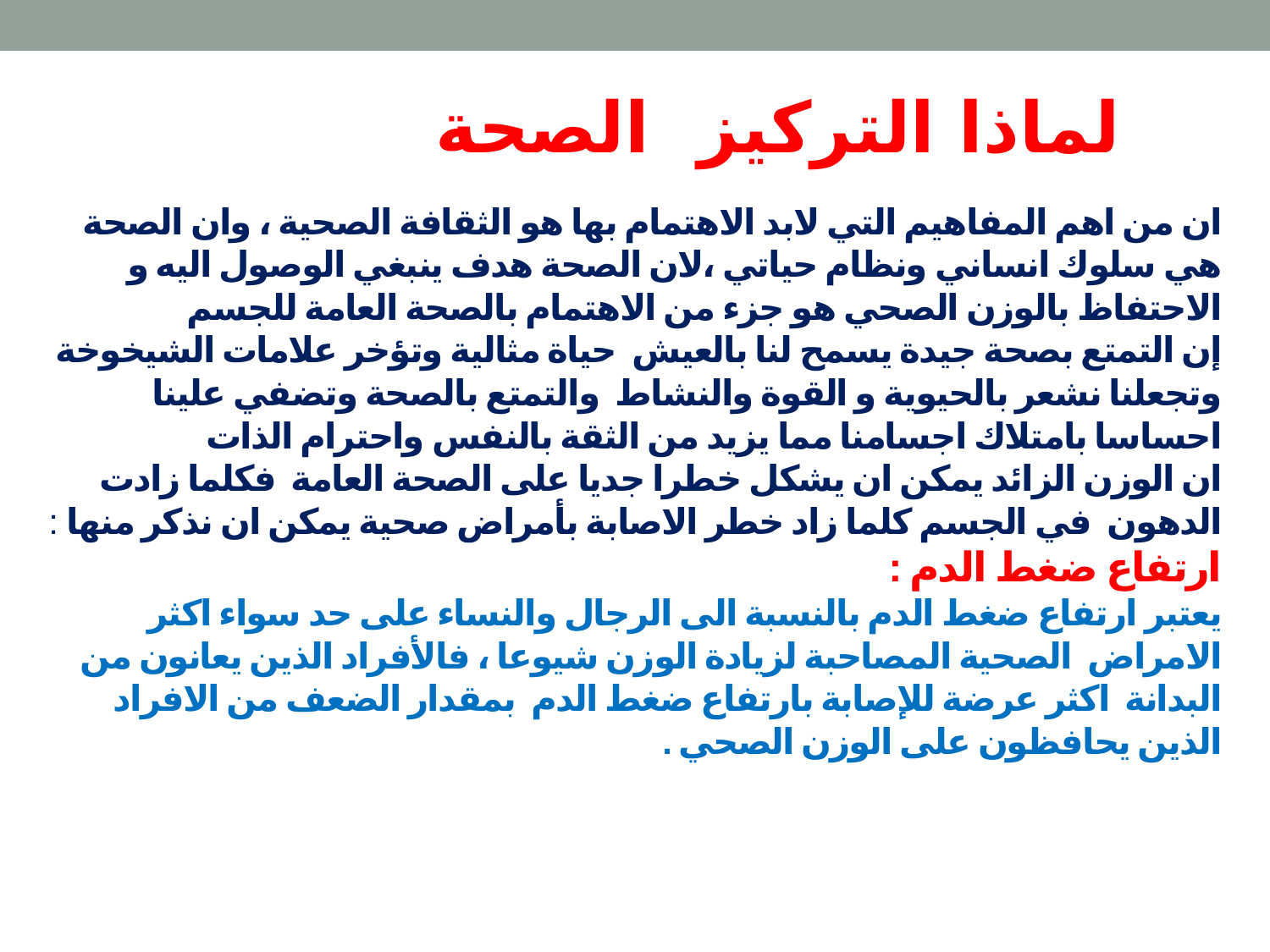

لماذا التركيز  الصحة
# ان من اهم المفاهيم التي لابد الاهتمام بها هو الثقافة الصحية ، وان الصحة هي سلوك انساني ونظام حياتي ،لان الصحة هدف ينبغي الوصول اليه و الاحتفاظ بالوزن الصحي هو جزء من الاهتمام بالصحة العامة للجسم إن التمتع بصحة جيدة يسمح لنا بالعيش  حياة مثالية وتؤخر علامات الشيخوخة وتجعلنا نشعر بالحيوية و القوة والنشاط  والتمتع بالصحة وتضفي علينا احساسا بامتلاك اجسامنا مما يزيد من الثقة بالنفس واحترام الذات ان الوزن الزائد يمكن ان يشكل خطرا جديا على الصحة العامة  فكلما زادت الدهون  في الجسم كلما زاد خطر الاصابة بأمراض صحية يمكن ان نذكر منها : ارتفاع ضغط الدم : يعتبر ارتفاع ضغط الدم بالنسبة الى الرجال والنساء على حد سواء اكثر الامراض  الصحية المصاحبة لزيادة الوزن شيوعا ، فالأفراد الذين يعانون من البدانة  اكثر عرضة للإصابة بارتفاع ضغط الدم  بمقدار الضعف من الافراد الذين يحافظون على الوزن الصحي .